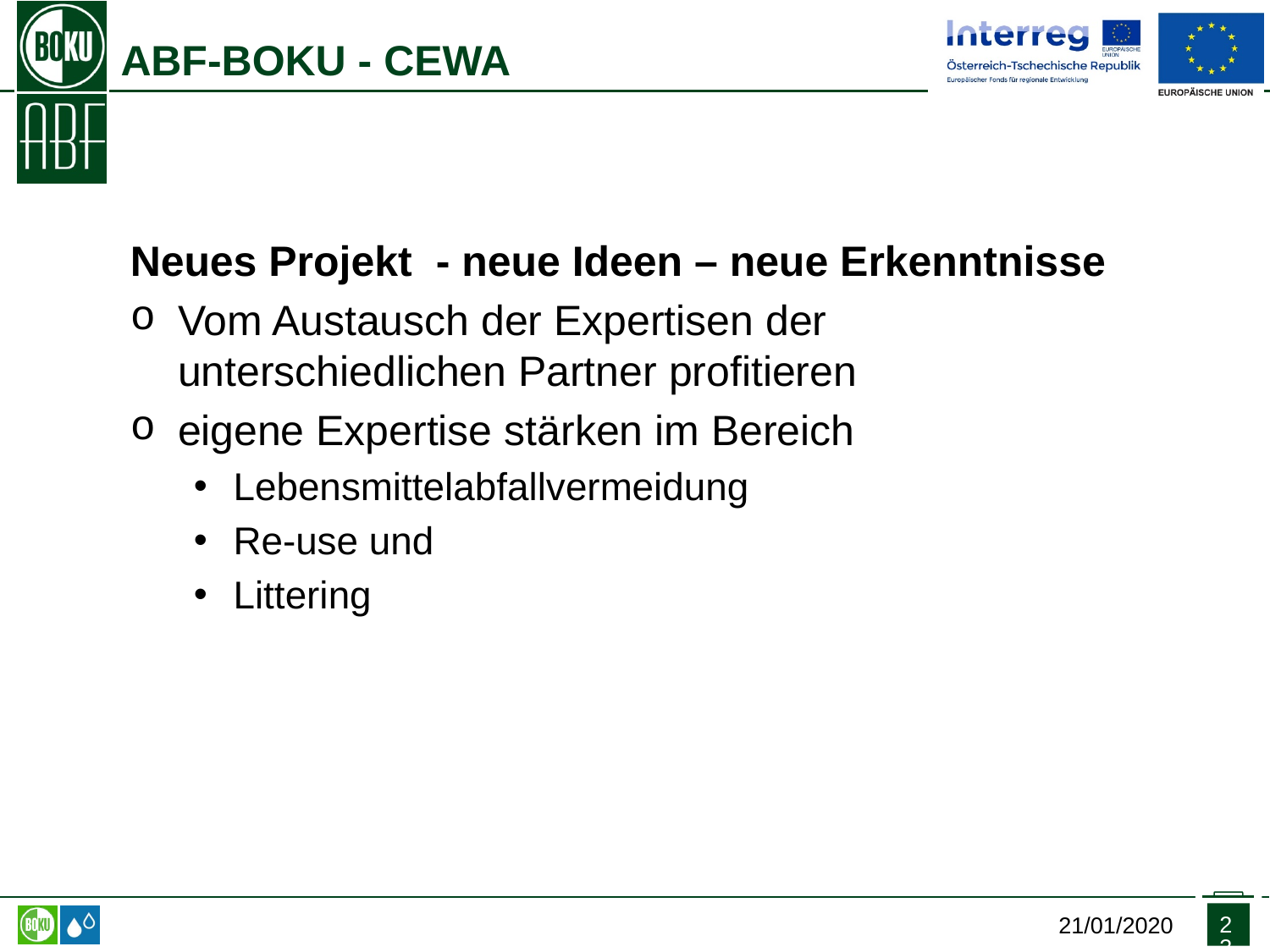

# ABF-BOKU - CEWA
Neues Projekt  - neue Ideen – neue Erkenntnisse
Vom Austausch der Expertisen der unterschiedlichen Partner profitieren
eigene Expertise stärken im Bereich
Lebensmittelabfallvermeidung
Re-use und
Littering
23
21/01/2020